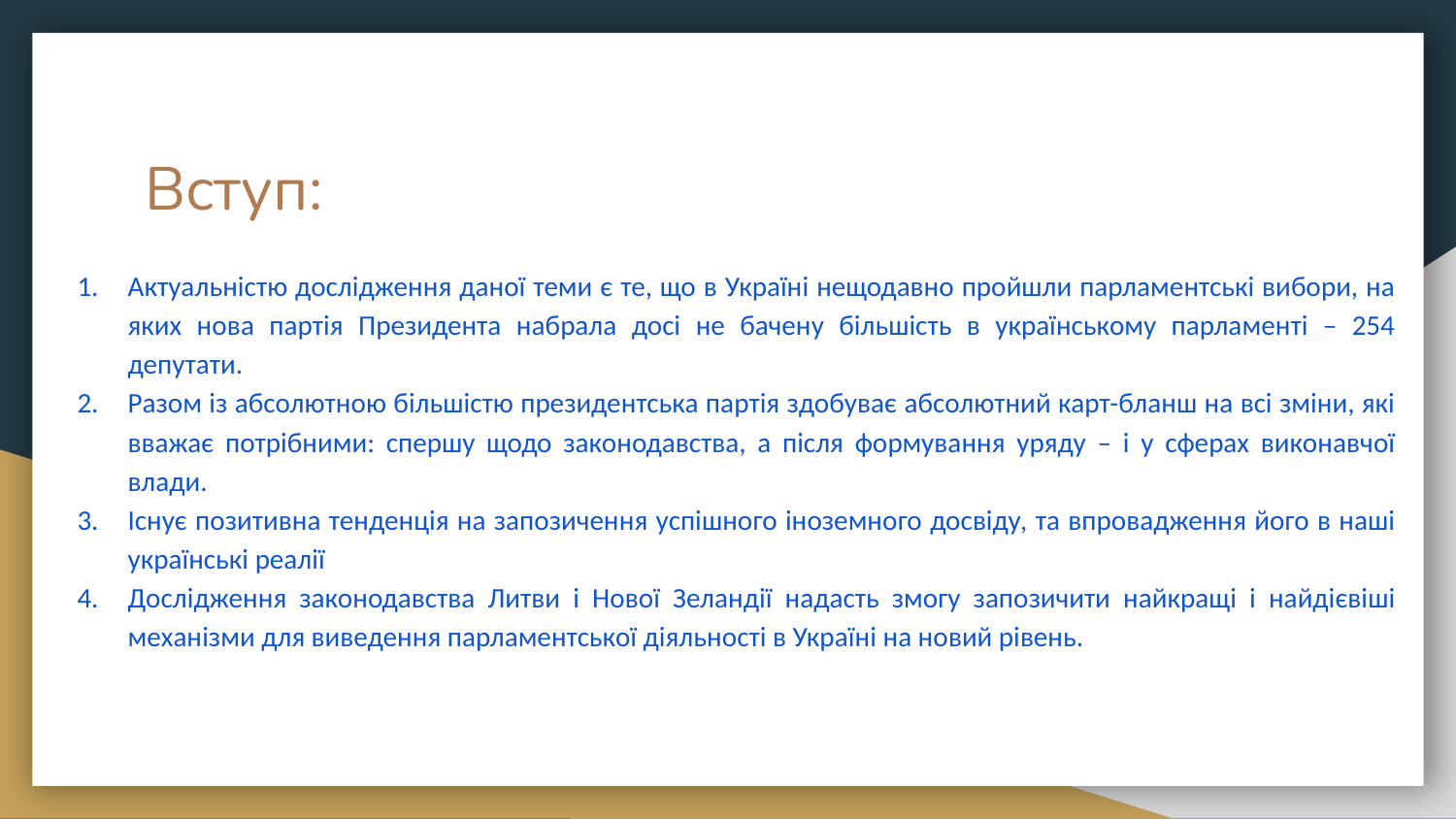

# Вступ:
Актуальністю дослідження даної теми є те, що в Україні нещодавно пройшли парламентські вибори, на яких нова партія Президента набрала досі не бачену більшість в українському парламенті – 254 депутати.
Разом із абсолютною більшістю президентська партія здобуває абсолютний карт-бланш на всі зміни, які вважає потрібними: спершу щодо законодавства, а після формування уряду – і у сферах виконавчої влади.
Існує позитивна тенденція на запозичення успішного іноземного досвіду, та впровадження його в наші українські реалії
Дослідження законодавства Литви і Нової Зеландії надасть змогу запозичити найкращі і найдієвіші механізми для виведення парламентської діяльності в Україні на новий рівень.